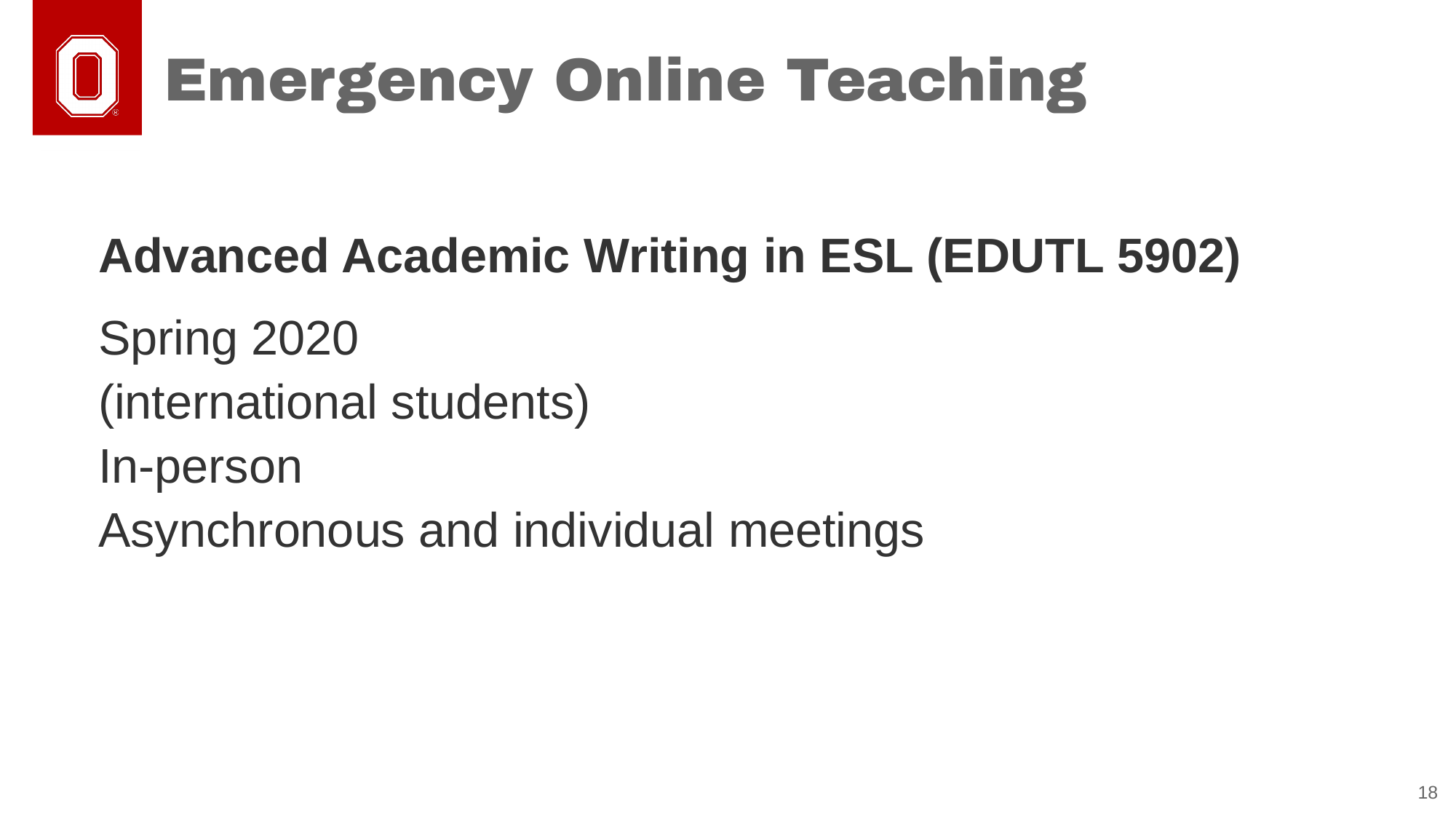

# Emergency Online Teaching
Advanced Academic Writing in ESL (EDUTL 5902)
Spring 2020
(international students)
In-person
Asynchronous and individual meetings
18